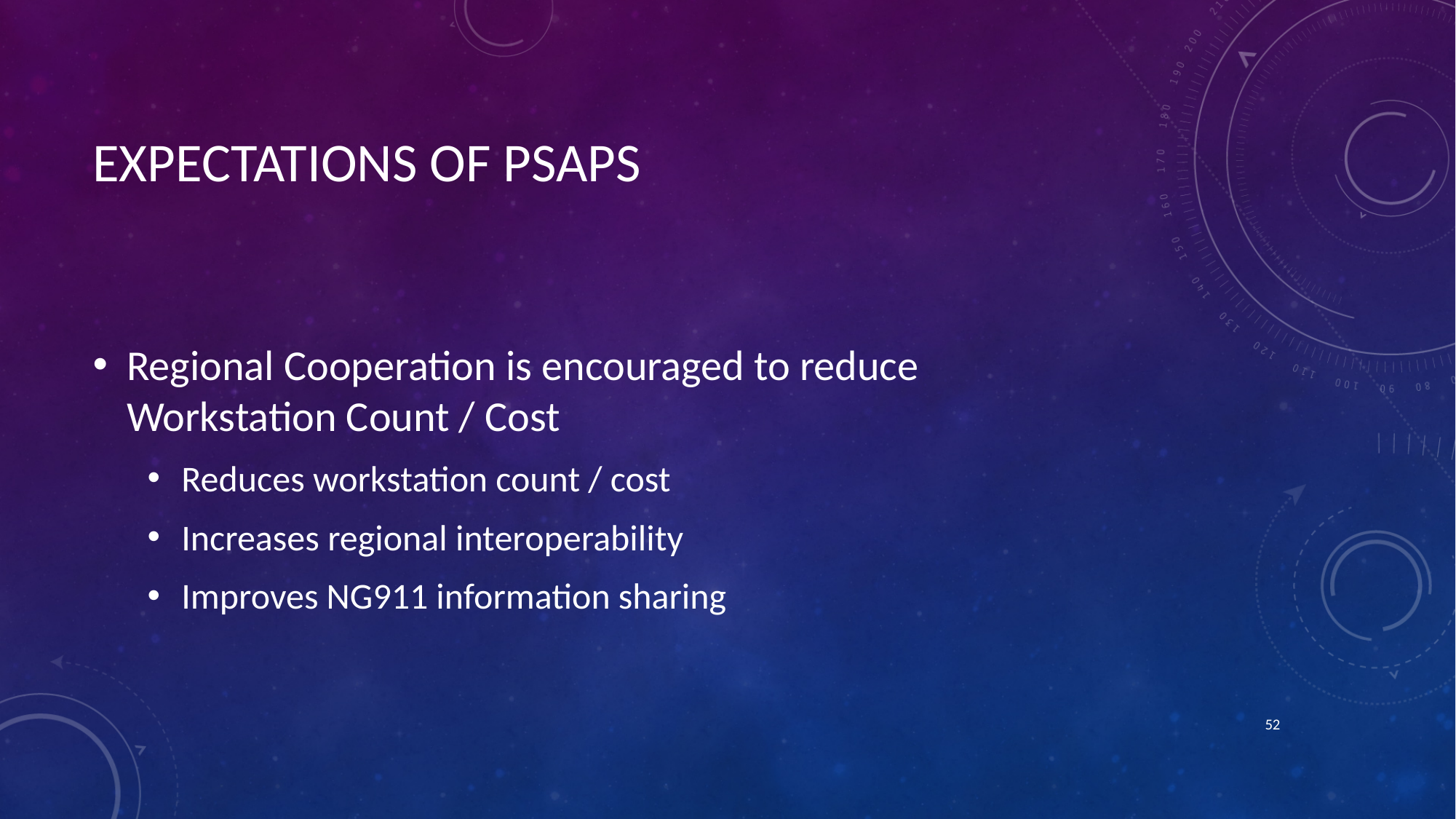

# Expectations of PSAPs
Regional Cooperation is encouraged to reduce Workstation Count / Cost
Reduces workstation count / cost
Increases regional interoperability
Improves NG911 information sharing
52